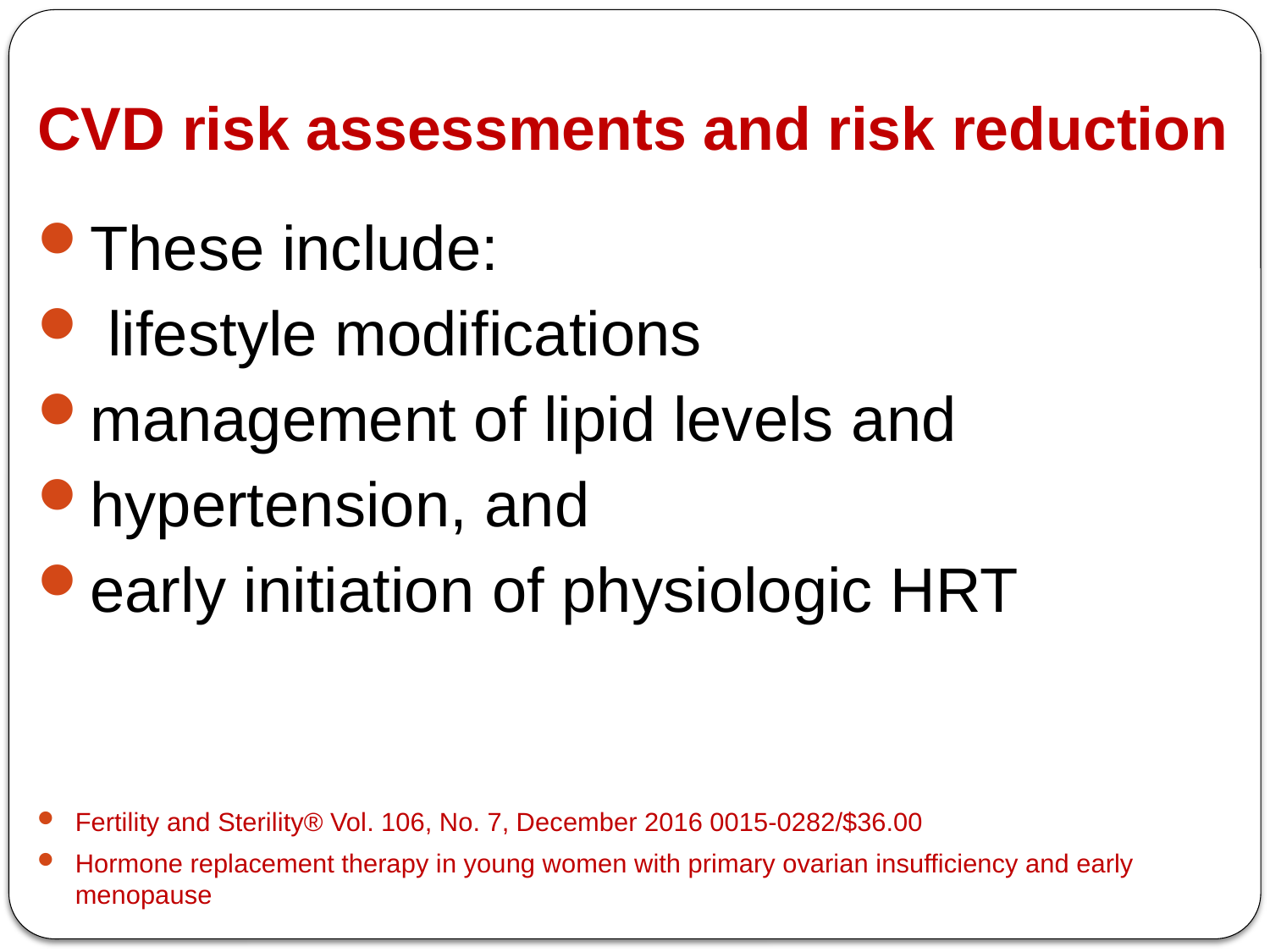

# CVD risk assessments and risk reduction
These include:
 lifestyle modifications
management of lipid levels and
hypertension, and
early initiation of physiologic HRT

Fertility and Sterility® Vol. 106, No. 7, December 2016 0015-0282/$36.00
Hormone replacement therapy in young women with primary ovarian insufficiency and early menopause